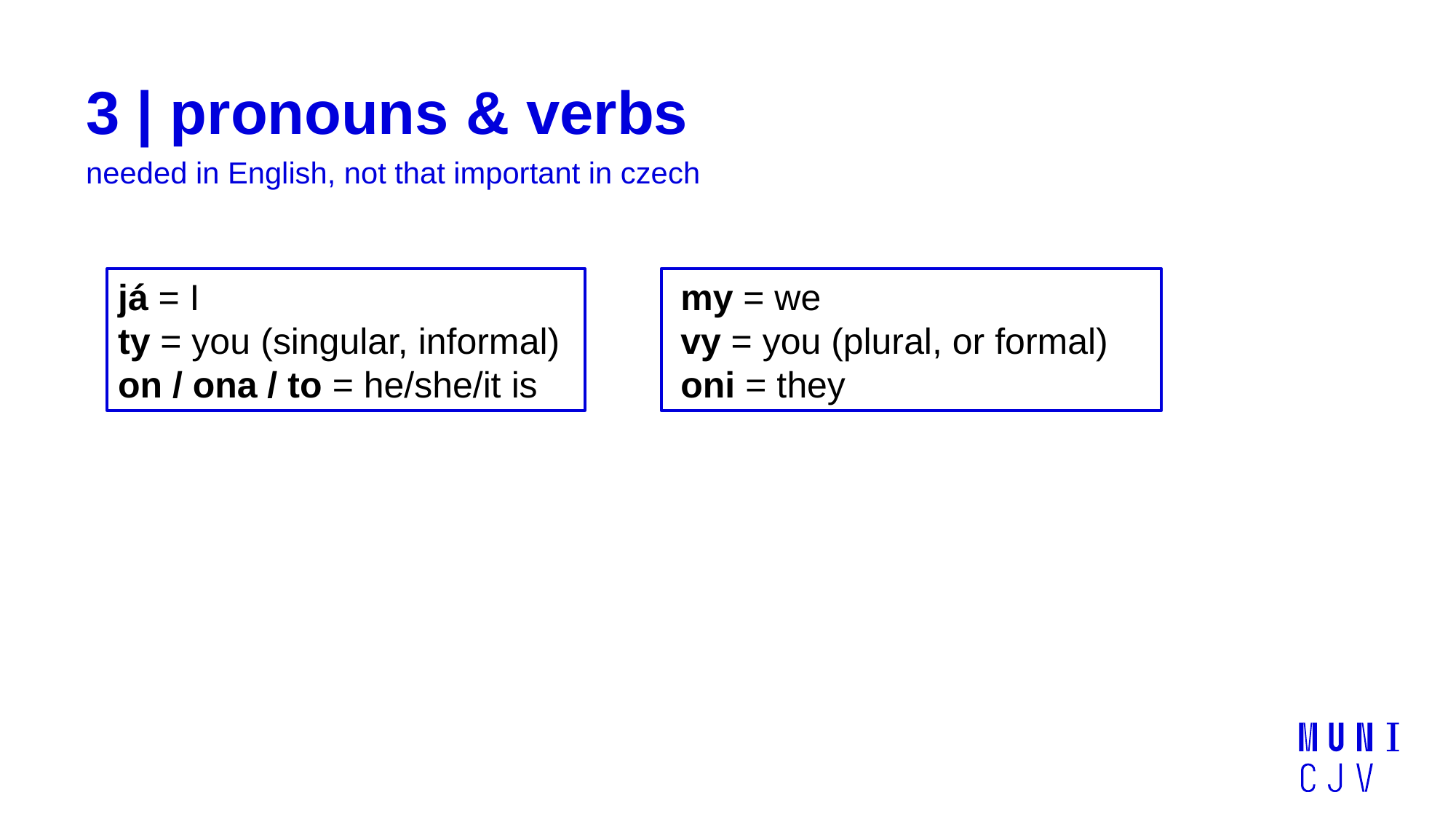

# 3 | pronouns & verbs
needed in English, not that important in czech

já = I
ty = you (singular, informal)
on / ona / to = he/she/it is
my = we
vy = you (plural, or formal)
oni = they